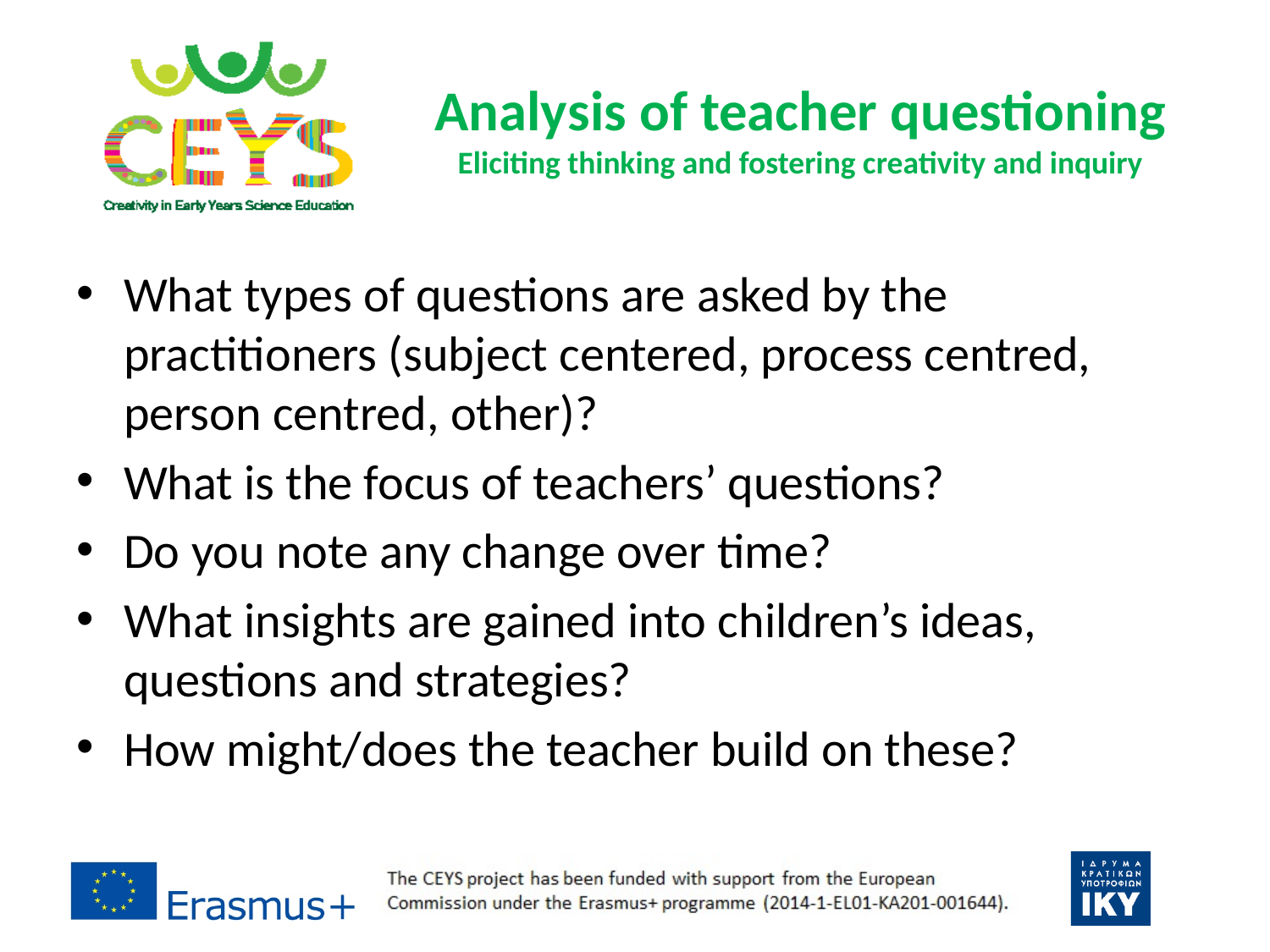

# Analysis of teacher questioning Eliciting thinking and fostering creativity and inquiry
What types of questions are asked by the practitioners (subject centered, process centred, person centred, other)?
What is the focus of teachers’ questions?
Do you note any change over time?
What insights are gained into children’s ideas, questions and strategies?
How might/does the teacher build on these?